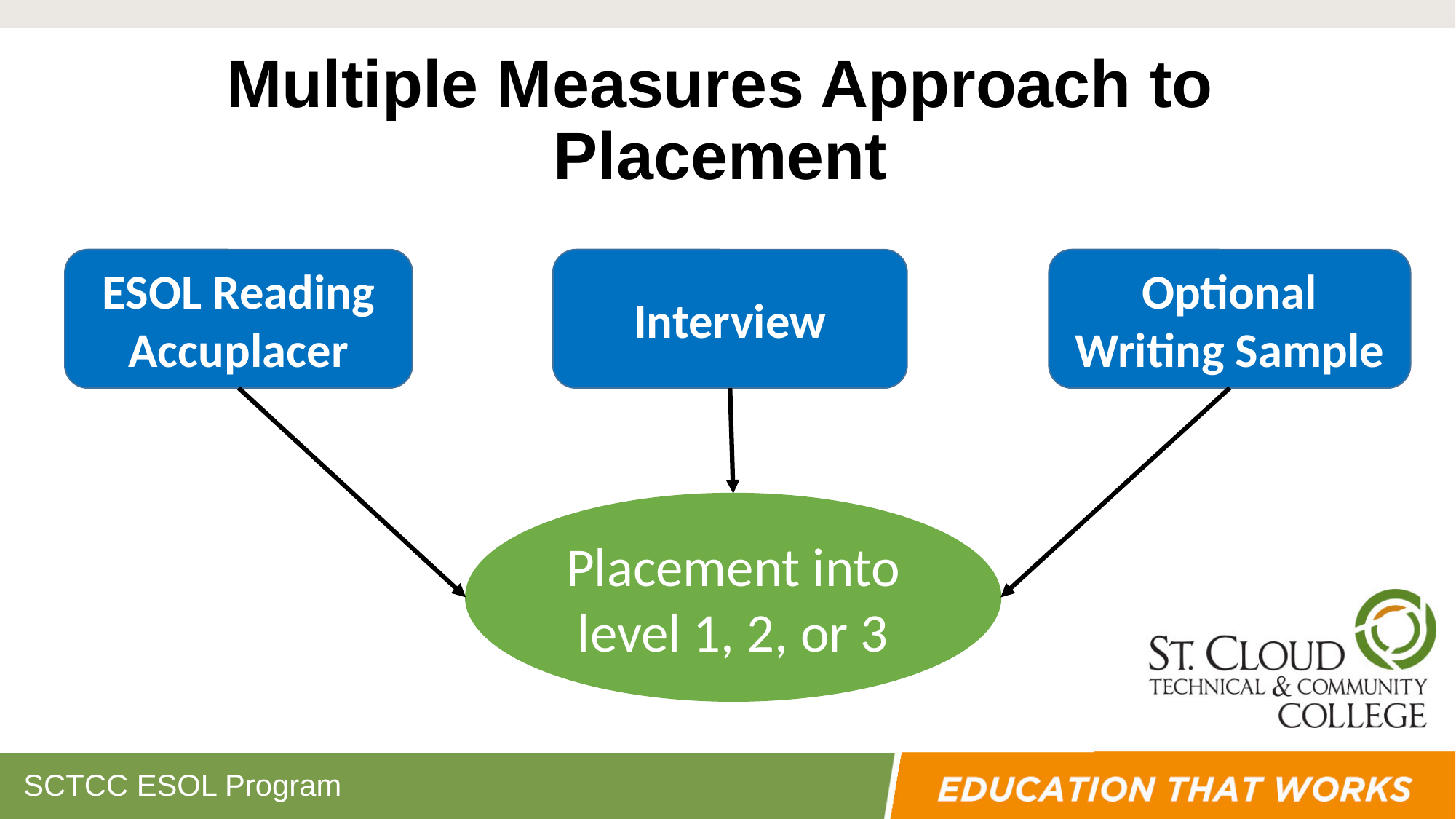

# Multiple Measures Approach to Placement
ESOL: Mutiple Measures Placemetn
ESOL Reading Accuplacer
Interview
Optional Writing Sample
Placement into level 1, 2, or 3
SCTCC ESOL Program